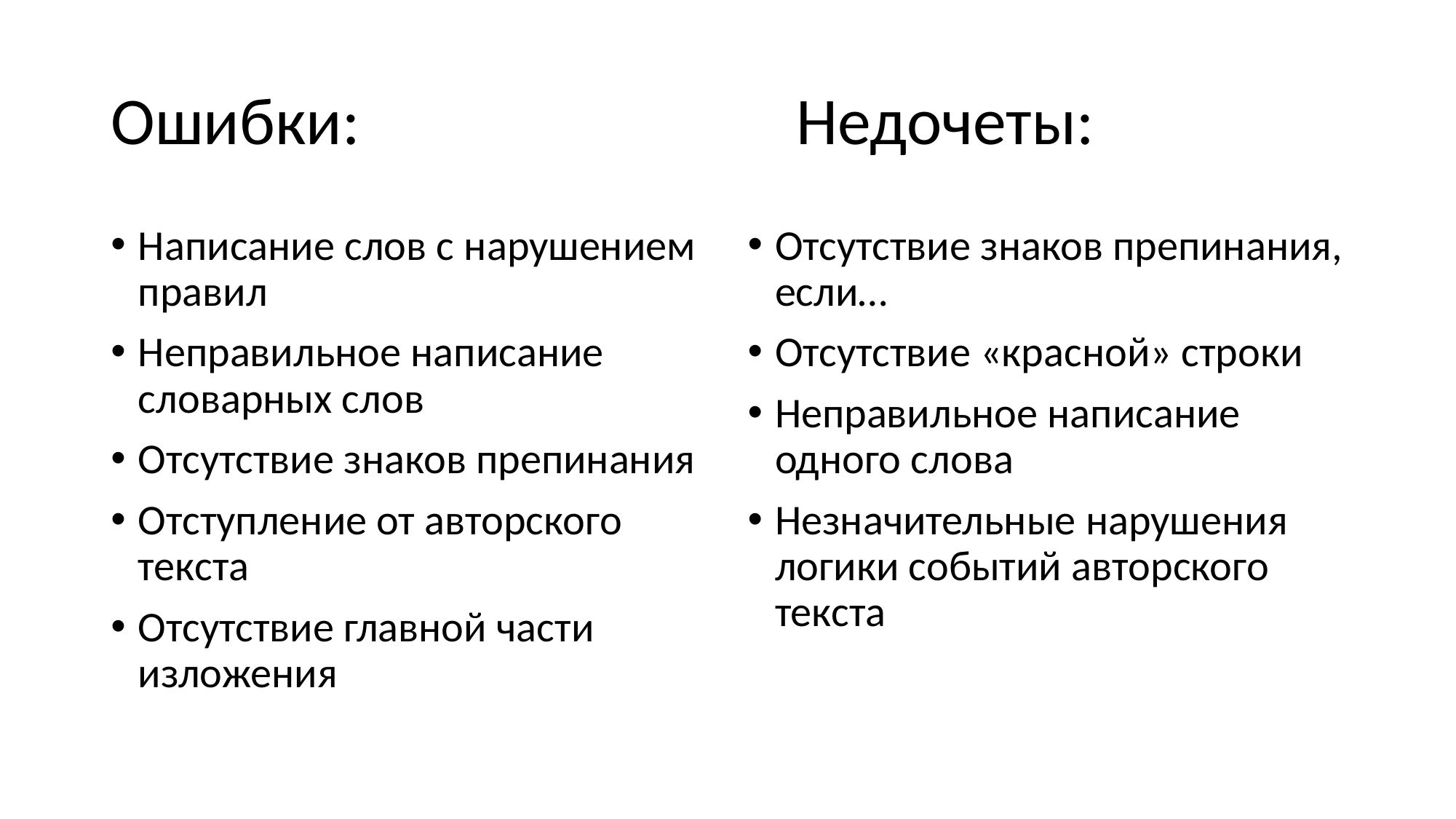

# Ошибки:                             Недочеты:
Написание слов с нарушением правил
Неправильное написание словарных слов
Отсутствие знаков препинания
Отступление от авторского текста
Отсутствие главной части изложения
Отсутствие знаков препинания, если…
Отсутствие «красной» строки
Неправильное написание одного слова
Незначительные нарушения логики событий авторского текста